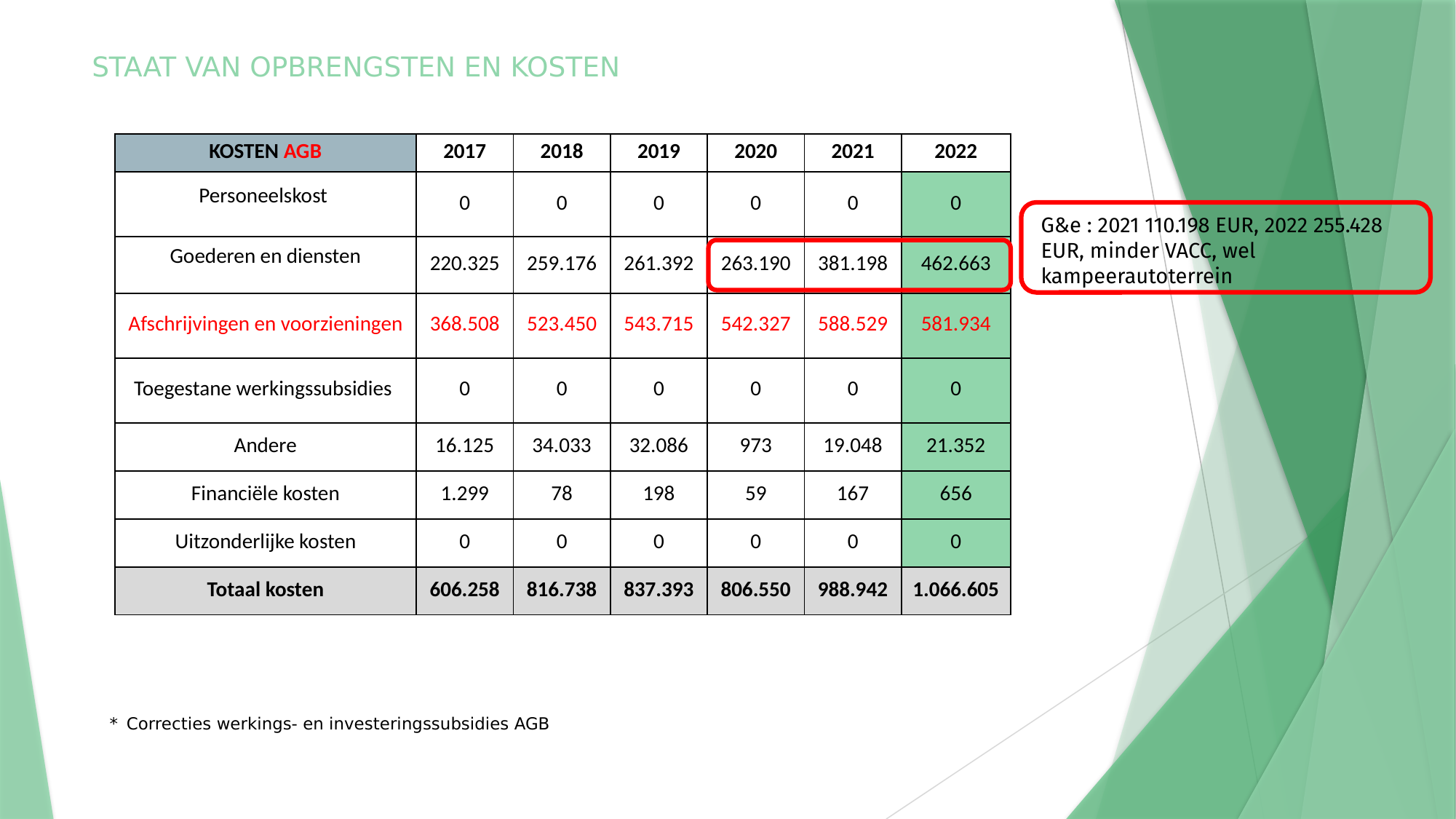

# STAAT VAN OPBRENGSTEN EN KOSTEN
| KOSTEN AGB | 2017 | 2018 | 2019 | 2020 | 2021 | 2022 |
| --- | --- | --- | --- | --- | --- | --- |
| Personeelskost | 0 | 0 | 0 | 0 | 0 | 0 |
| Goederen en diensten | 220.325 | 259.176 | 261.392 | 263.190 | 381.198 | 462.663 |
| Afschrijvingen en voorzieningen | 368.508 | 523.450 | 543.715 | 542.327 | 588.529 | 581.934 |
| Toegestane werkingssubsidies | 0 | 0 | 0 | 0 | 0 | 0 |
| Andere | 16.125 | 34.033 | 32.086 | 973 | 19.048 | 21.352 |
| Financiële kosten | 1.299 | 78 | 198 | 59 | 167 | 656 |
| Uitzonderlijke kosten | 0 | 0 | 0 | 0 | 0 | 0 |
| Totaal kosten | 606.258 | 816.738 | 837.393 | 806.550 | 988.942 | 1.066.605 |

G&e : 2021 110.198 EUR, 2022 255.428 EUR, minder VACC, wel kampeerautoterrein

* Correcties werkings- en investeringssubsidies AGB